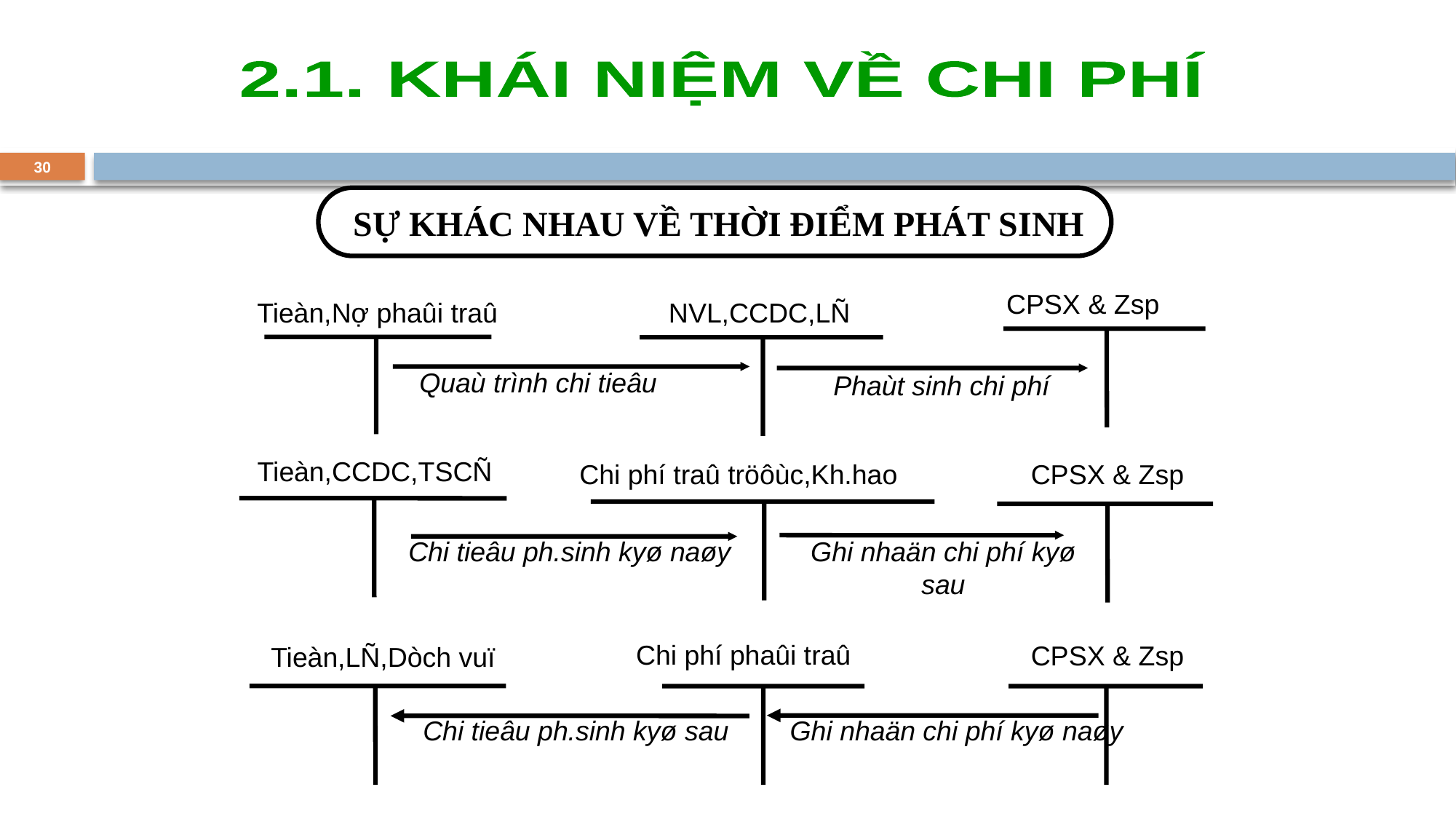

2.1. KHÁI NIỆM VỀ CHI PHÍ
30
 SỰ KHÁC NHAU VỀ THỜI ĐIỂM PHÁT SINH
CPSX & Zsp

Tieàn,Nợ phaûi traû

NVL,CCDC,LÑ

Quaù trình chi tieâu
Phaùt sinh chi phí

Tieàn,CCDC,TSCÑ

Chi phí traû tröôùc,Kh.hao

CPSX & Zsp

Chi tieâu ph.sinh kyø naøy

Ghi nhaän chi phí kyø sau

Chi phí phaûi traû

CPSX & Zsp

Tieàn,LÑ,Dòch vuï

Ghi nhaän chi phí kyø naøy

Chi tieâu ph.sinh kyø sau